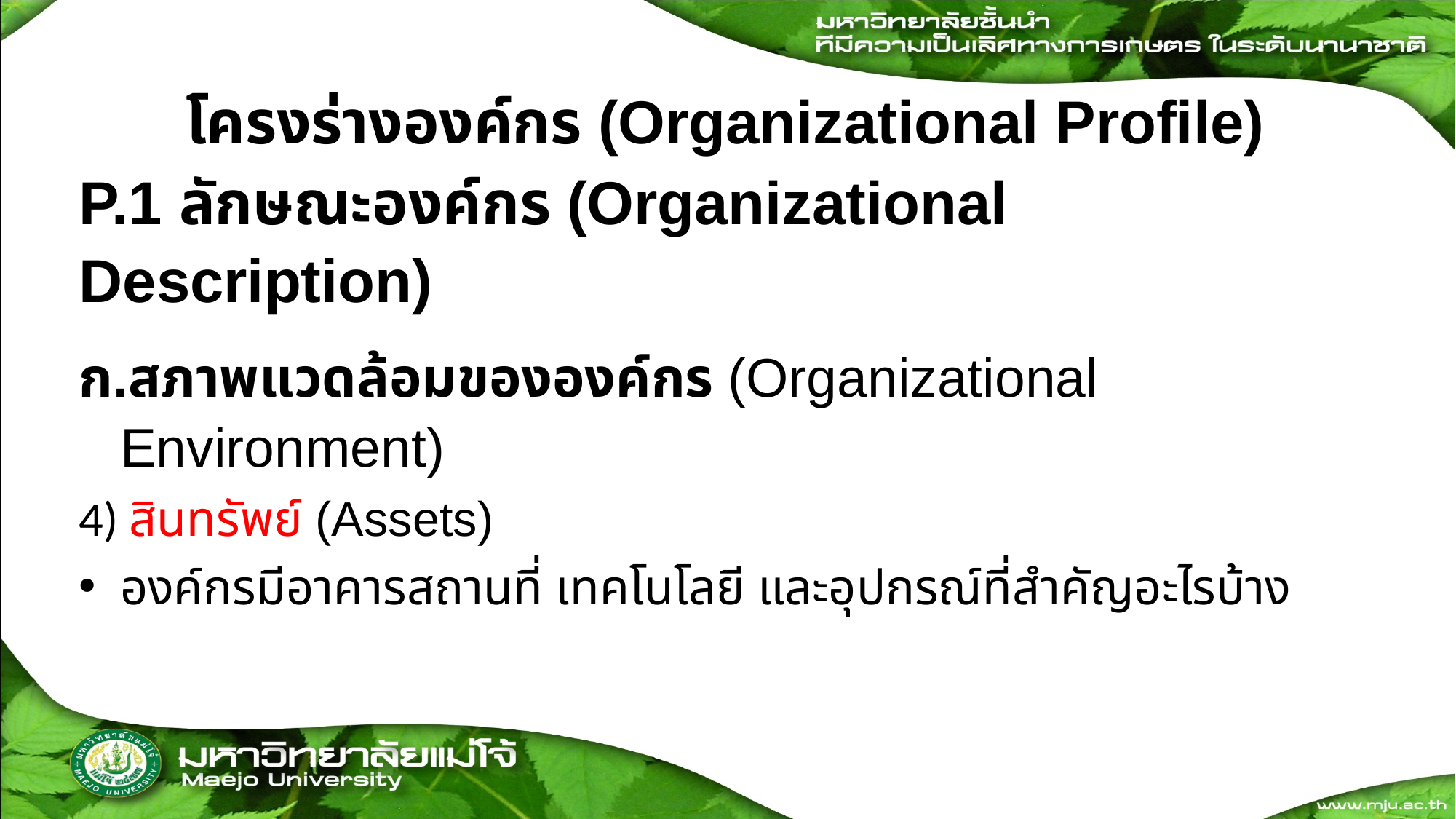

# โครงร่างองค์กร (Organizational Profile)
P.1 ลักษณะองค์กร (Organizational Description)
สภาพแวดล้อมขององค์กร (Organizational Environment)
4) สินทรัพย์ (Assets)
องค์กรมีอาคารสถานที่ เทคโนโลยี และอุปกรณ์ที่สำคัญอะไรบ้าง